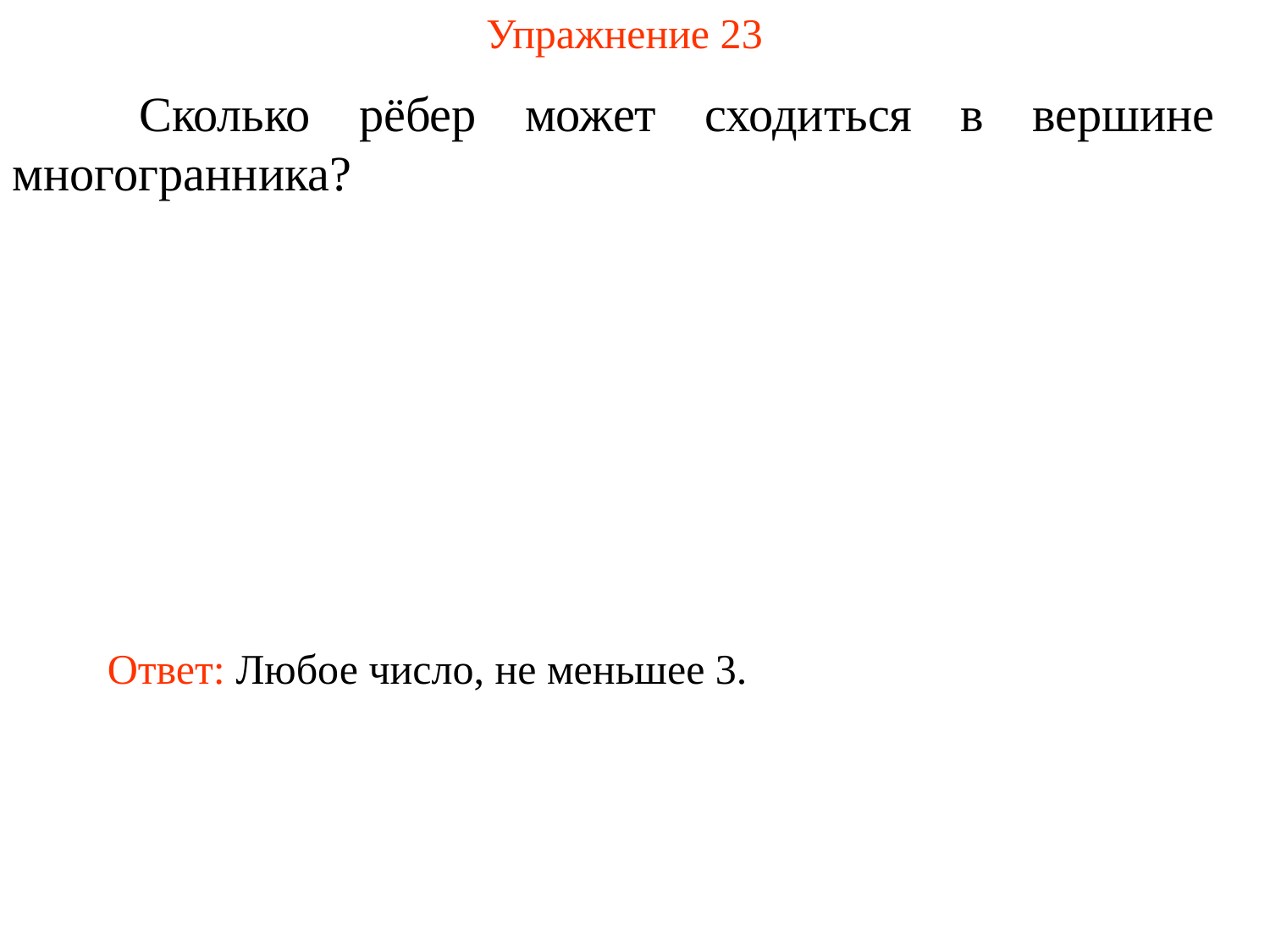

# Упражнение 23
	Сколько рёбер может сходиться в вершине многогранника?
Ответ: Любое число, не меньшее 3.